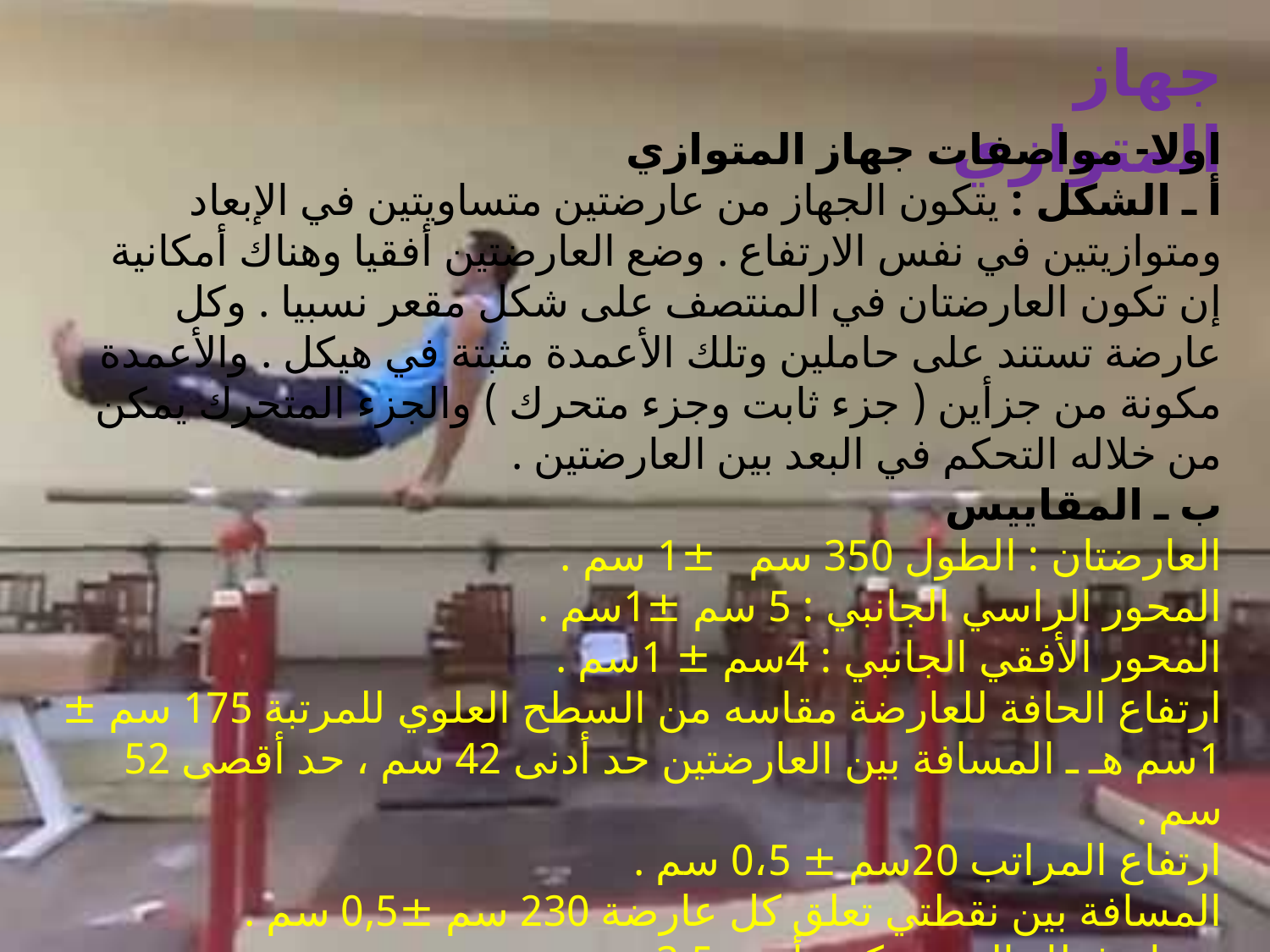

جهاز المتوازي

اولا- مواصفات جهاز المتوازي
أ ـ الشكل : يتكون الجهاز من عارضتين متساويتين في الإبعاد ومتوازيتين في نفس الارتفاع . وضع العارضتين أفقيا وهناك أمكانية إن تكون العارضتان في المنتصف على شكل مقعر نسبيا . وكل عارضة تستند على حاملين وتلك الأعمدة مثبتة في هيكل . والأعمدة مكونة من جزأين ( جزء ثابت وجزء متحرك ) والجزء المتحرك يمكن من خلاله التحكم في البعد بين العارضتين .
ب ـ المقاييس
العارضتان : الطول 350 سم   ±1 سم .
المحور الراسي الجانبي : 5 سم ±1سم .
المحور الأفقي الجانبي : 4سم ± 1سم .
ارتفاع الحافة للعارضة مقاسه من السطح العلوي للمرتبة 175 سم ± 1سم هـ ـ المسافة بين العارضتين حد أدنى 42 سم ، حد أقصى 52 سم .
ارتفاع المراتب 20سم ± 0،5 سم .
المسافة بين نقطتي تعلق كل عارضة 230 سم ±0,5 سم .
سمك غطاء المرتبة كحد أدنى 3,5 سم .